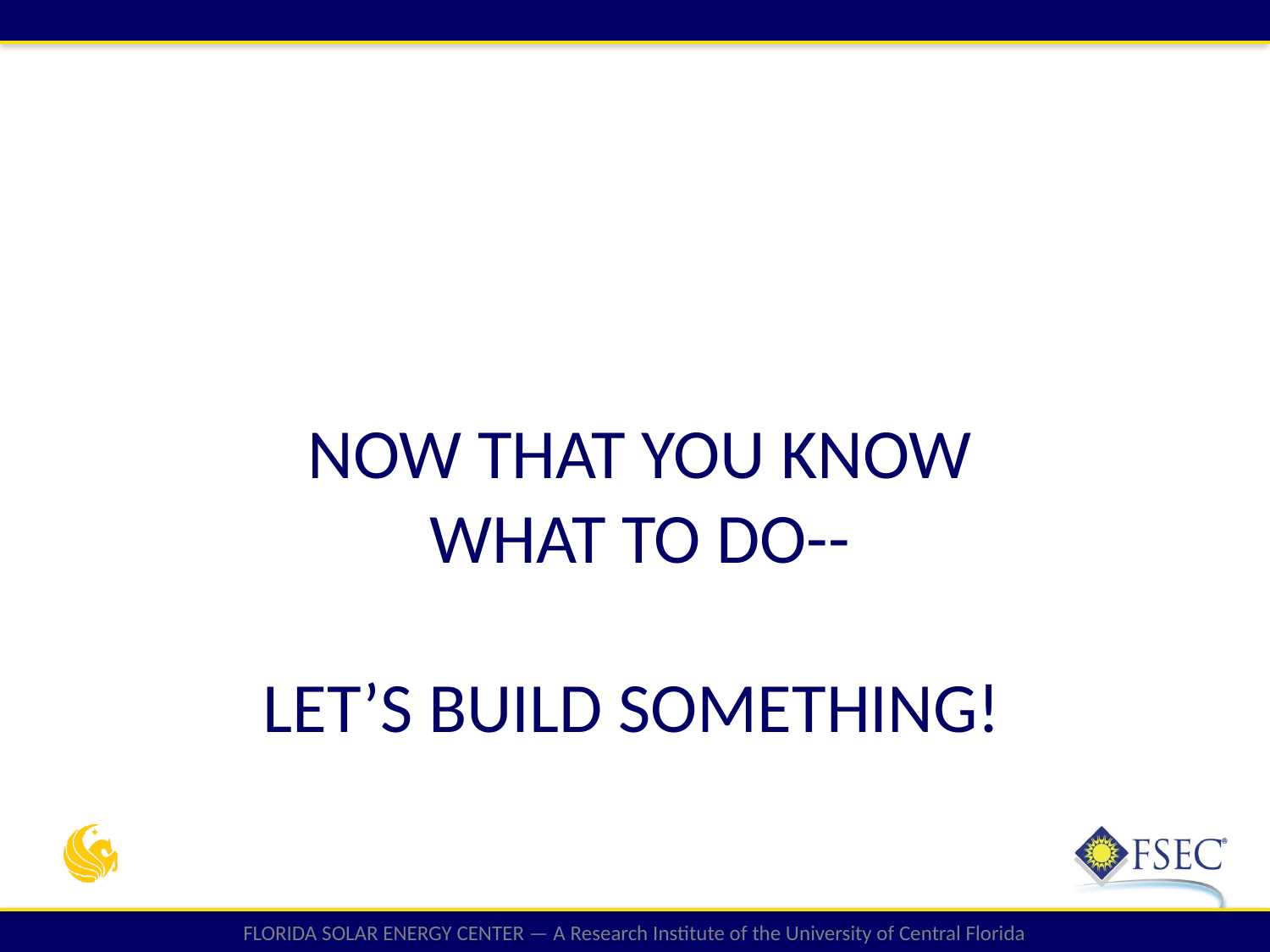

# Now that you know what to do-- let’s BUILD SOMETHING!